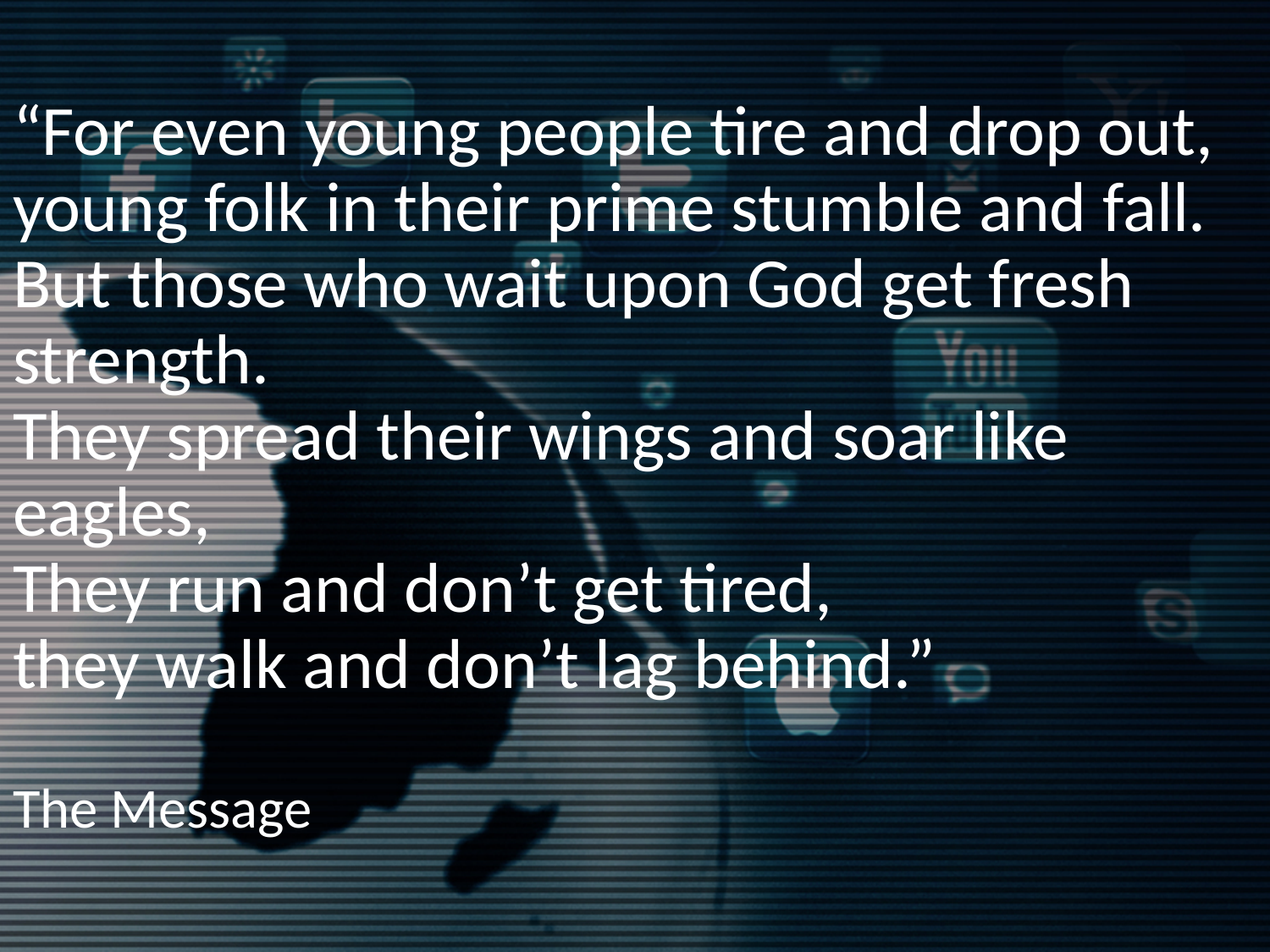

# “For even young people tire and drop out, young folk in their prime stumble and fall. But those who wait upon God get fresh strength. They spread their wings and soar like eagles, They run and don’t get tired, they walk and don’t lag behind.” The Message